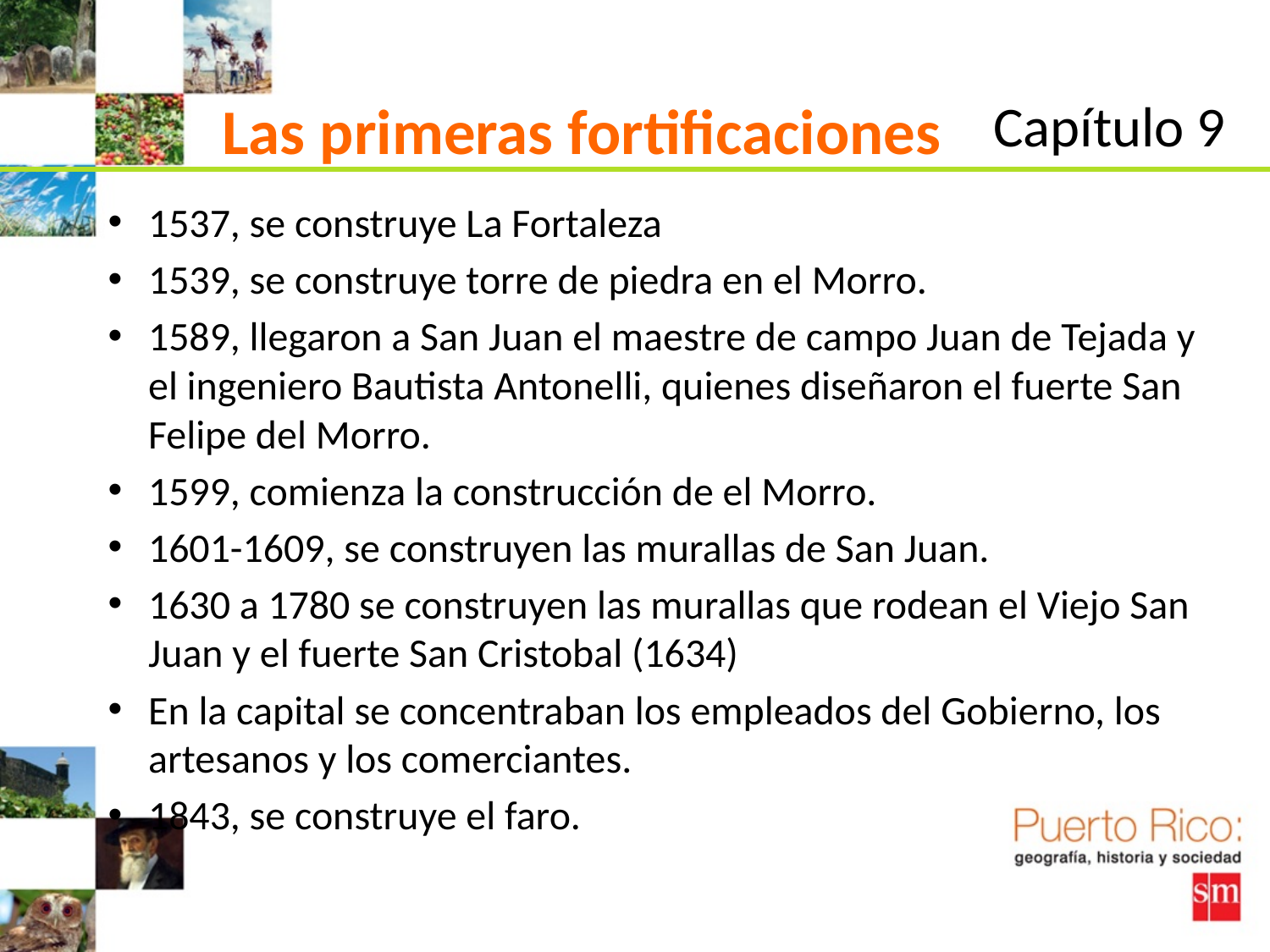

Las primeras fortificaciones
Capítulo 9

1537, se construye La Fortaleza
1539, se construye torre de piedra en el Morro.
1589, llegaron a San Juan el maestre de campo Juan de Tejada y el ingeniero Bautista Antonelli, quienes diseñaron el fuerte San Felipe del Morro.
1599, comienza la construcción de el Morro.
1601-1609, se construyen las murallas de San Juan.
1630 a 1780 se construyen las murallas que rodean el Viejo San Juan y el fuerte San Cristobal (1634)
En la capital se concentraban los empleados del Gobierno, los artesanos y los comerciantes.
1843, se construye el faro.